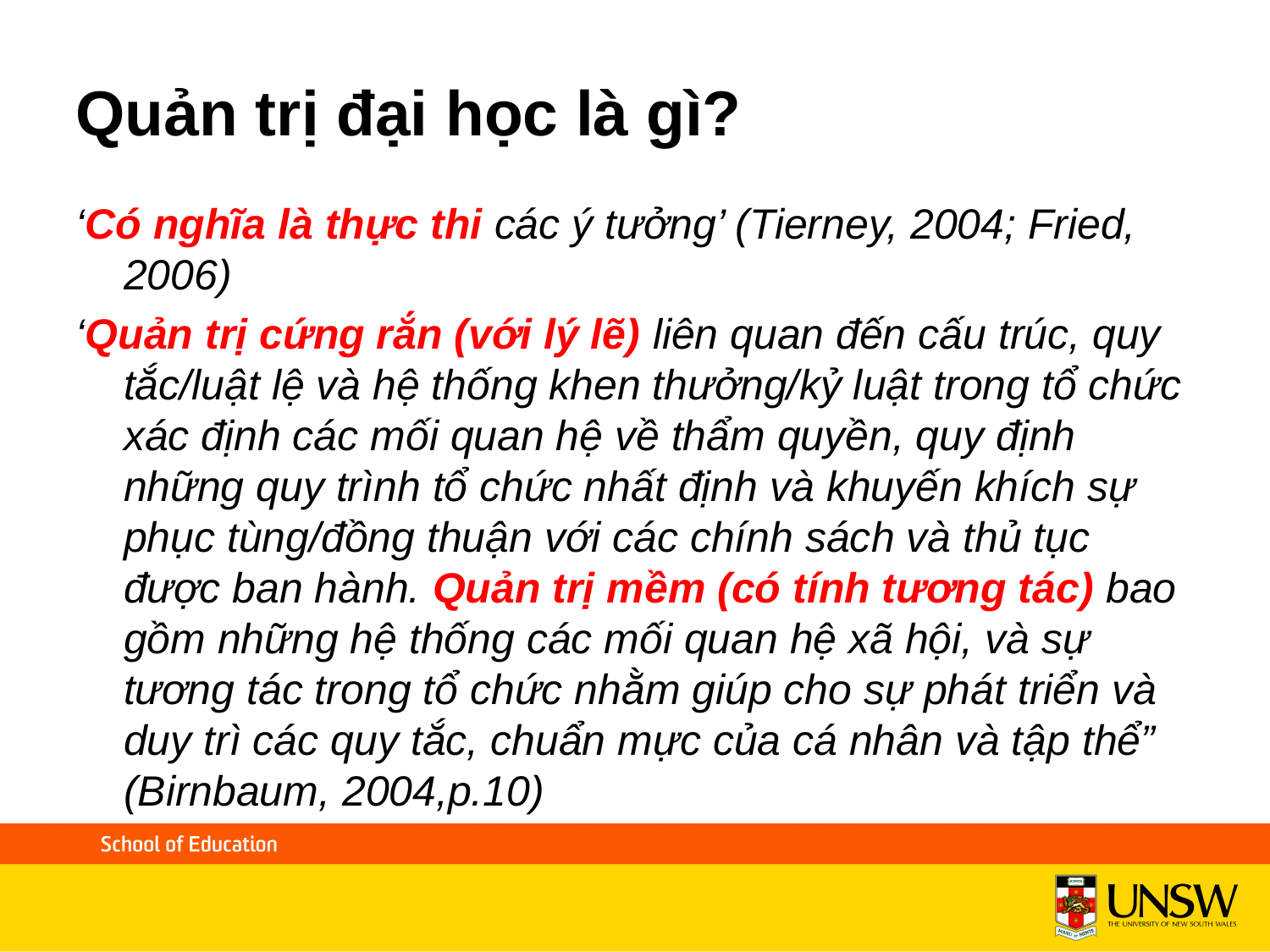

# Quản trị đại học là gì?
‘Có nghĩa là thực thi các ý tưởng’ (Tierney, 2004; Fried, 2006)
‘Quản trị cứng rắn (với lý lẽ) liên quan đến cấu trúc, quy tắc/luật lệ và hệ thống khen thưởng/kỷ luật trong tổ chức xác định các mối quan hệ về thẩm quyền, quy định những quy trình tổ chức nhất định và khuyến khích sự phục tùng/đồng thuận với các chính sách và thủ tục được ban hành. Quản trị mềm (có tính tương tác) bao gồm những hệ thống các mối quan hệ xã hội, và sự tương tác trong tổ chức nhằm giúp cho sự phát triển và duy trì các quy tắc, chuẩn mực của cá nhân và tập thể” (Birnbaum, 2004,p.10)